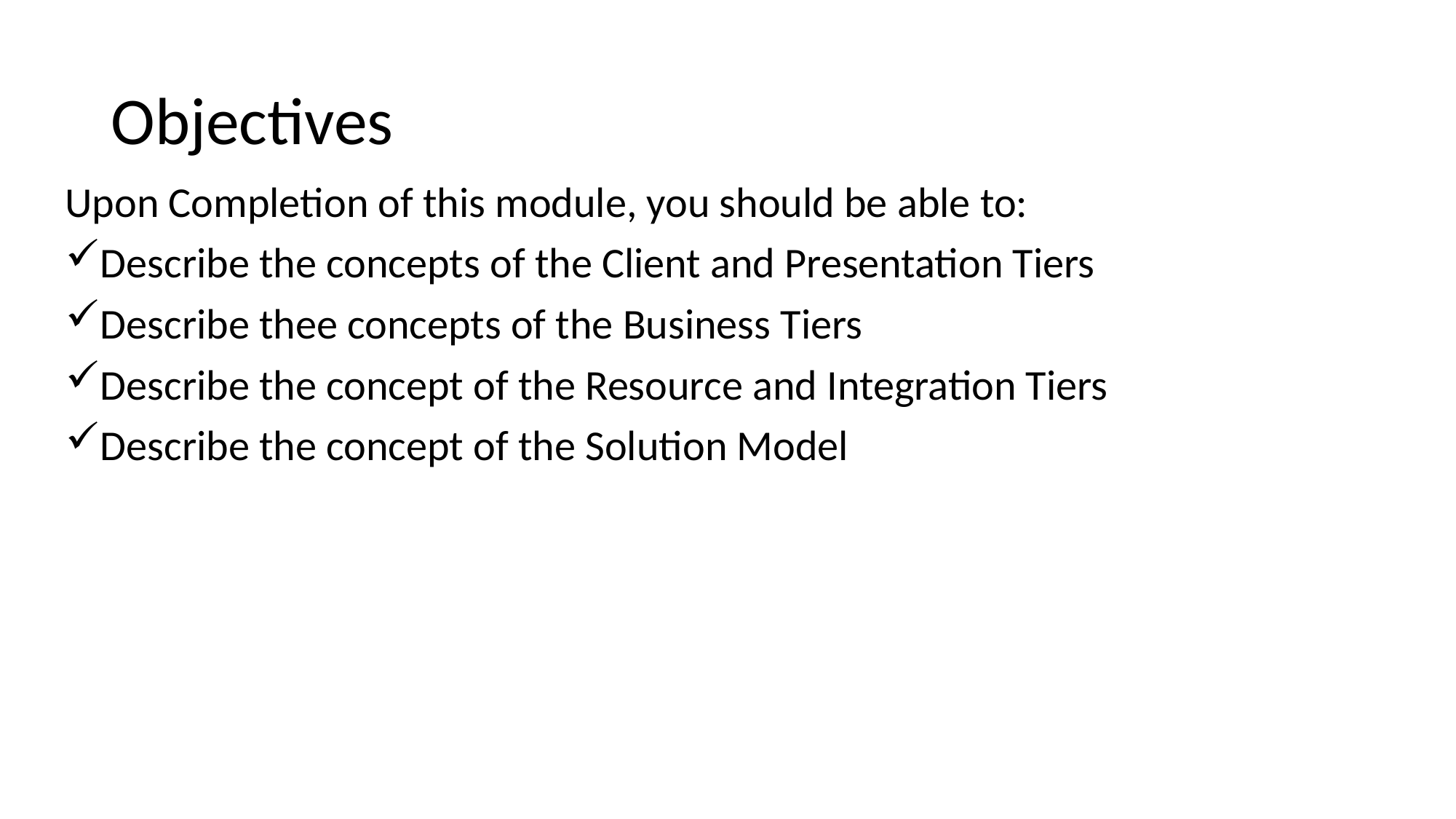

# Objectives
Upon Completion of this module, you should be able to:
Describe the concepts of the Client and Presentation Tiers
Describe thee concepts of the Business Tiers
Describe the concept of the Resource and Integration Tiers
Describe the concept of the Solution Model